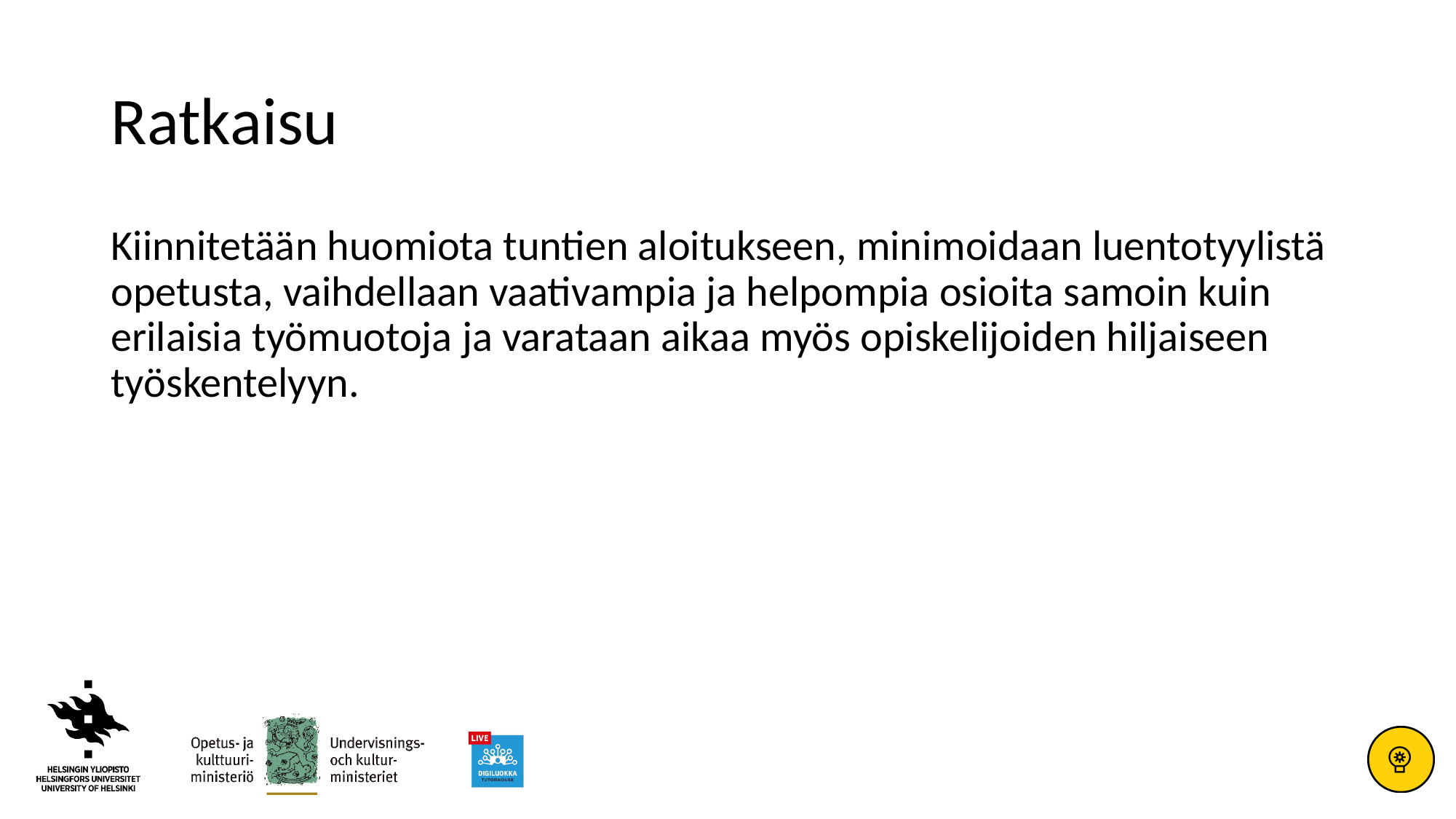

# Ratkaisu
Kiinnitetään huomiota tuntien aloitukseen, minimoidaan luentotyylistä opetusta, vaihdellaan vaativampia ja helpompia osioita samoin kuin erilaisia työmuotoja ja varataan aikaa myös opiskelijoiden hiljaiseen työskentelyyn.